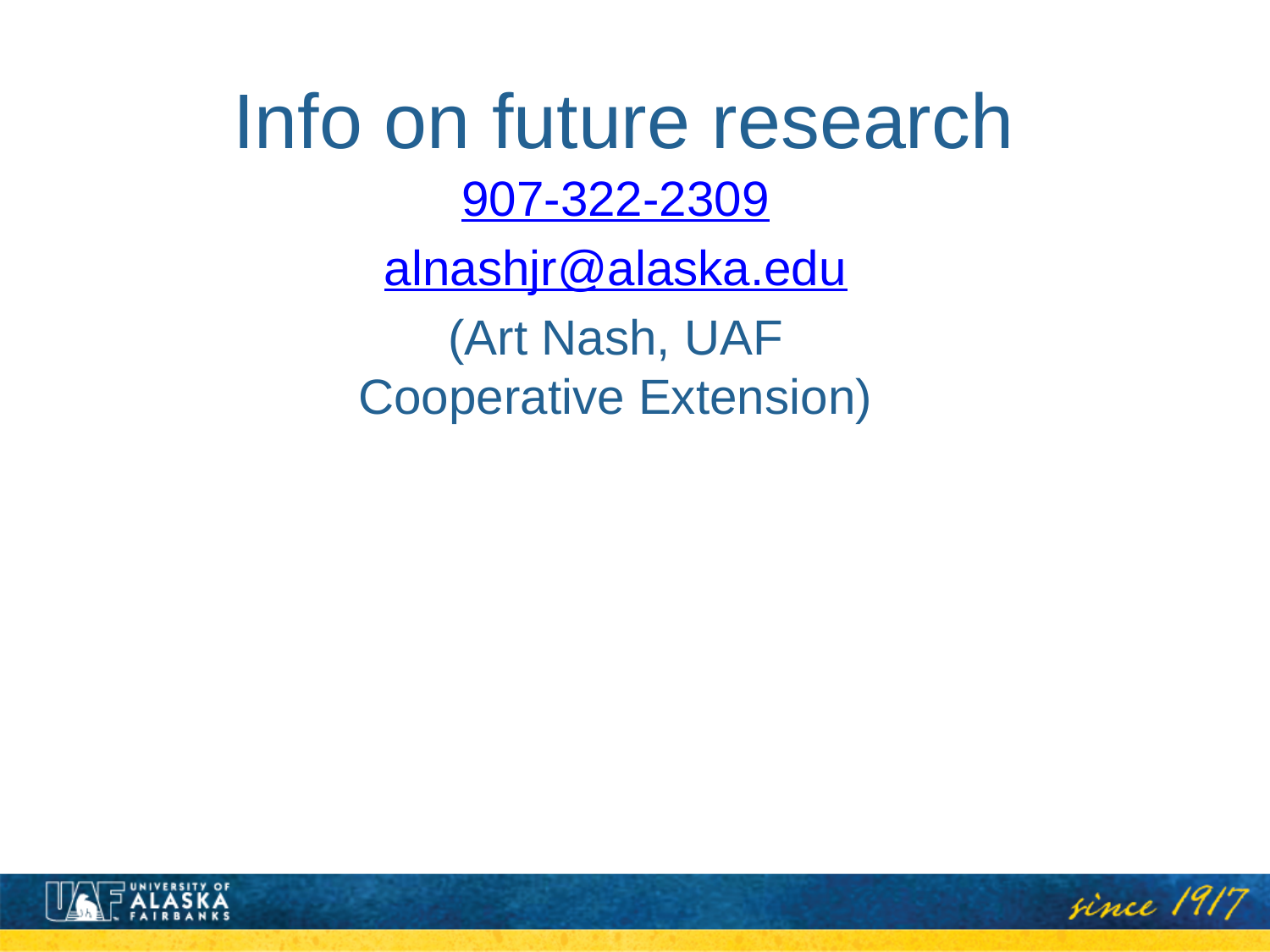

# Info on future research
907-322-2309
alnashjr@alaska.edu
(Art Nash, UAF Cooperative Extension)